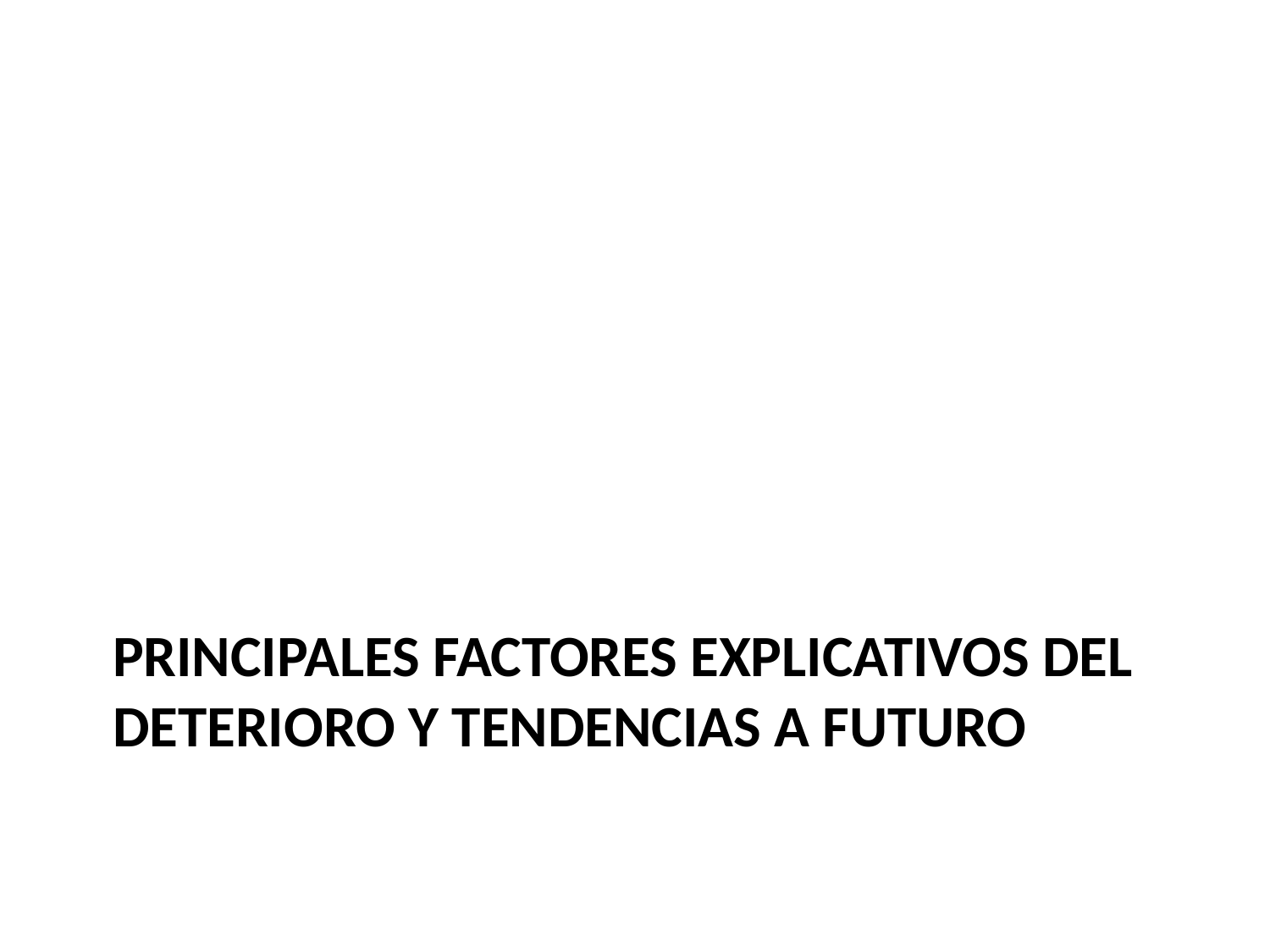

# Principales factores explicativos del deterioro y tendencias a futuro